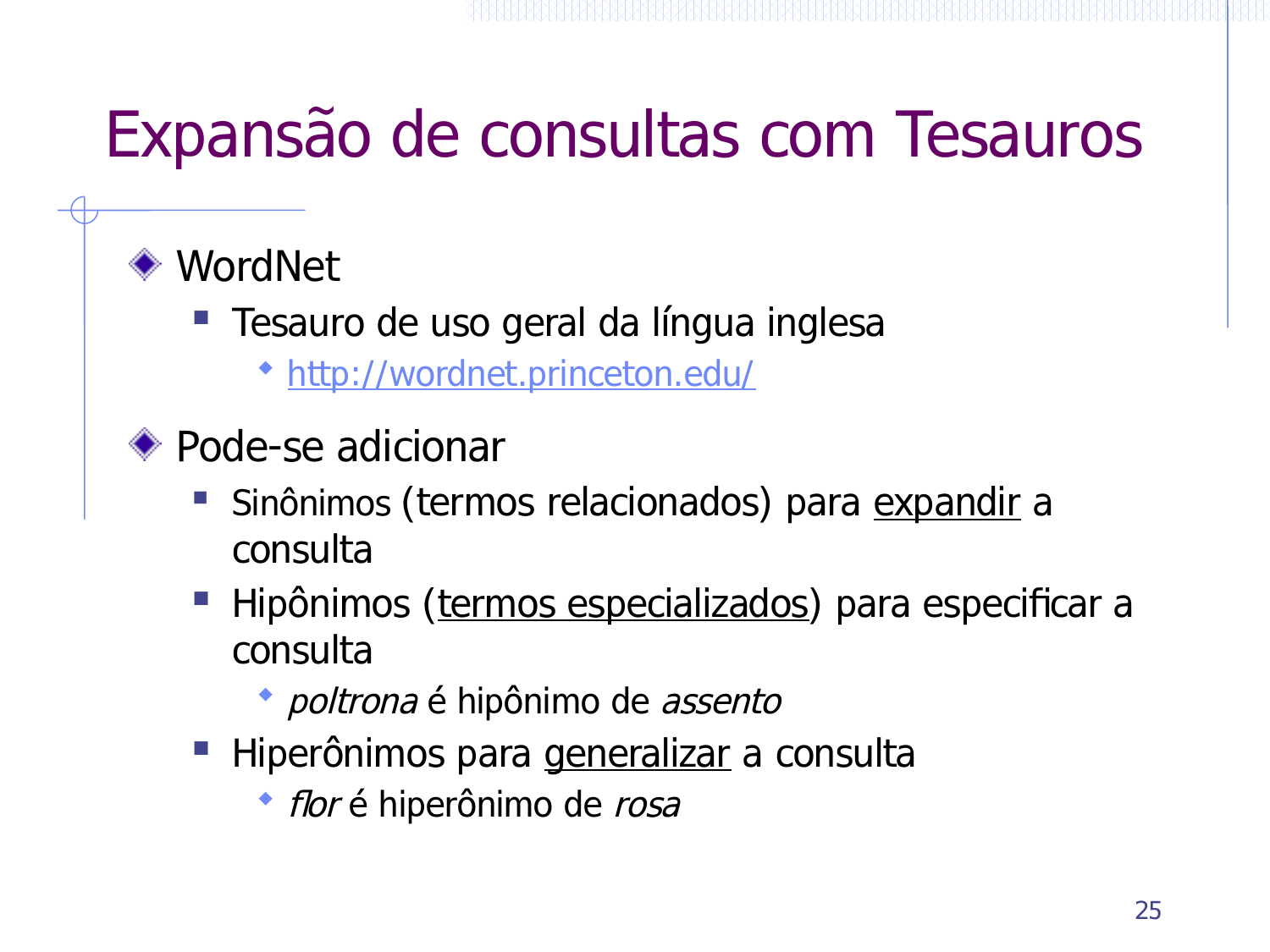

# Expansão de consultas com Tesauros
WordNet
Tesauro de uso geral da língua inglesa
http://wordnet.princeton.edu/
Pode-se adicionar
Sinônimos (termos relacionados) para expandir a consulta
Hipônimos (termos especializados) para especificar a consulta
poltrona é hipônimo de assento
Hiperônimos para generalizar a consulta
flor é hiperônimo de rosa

25